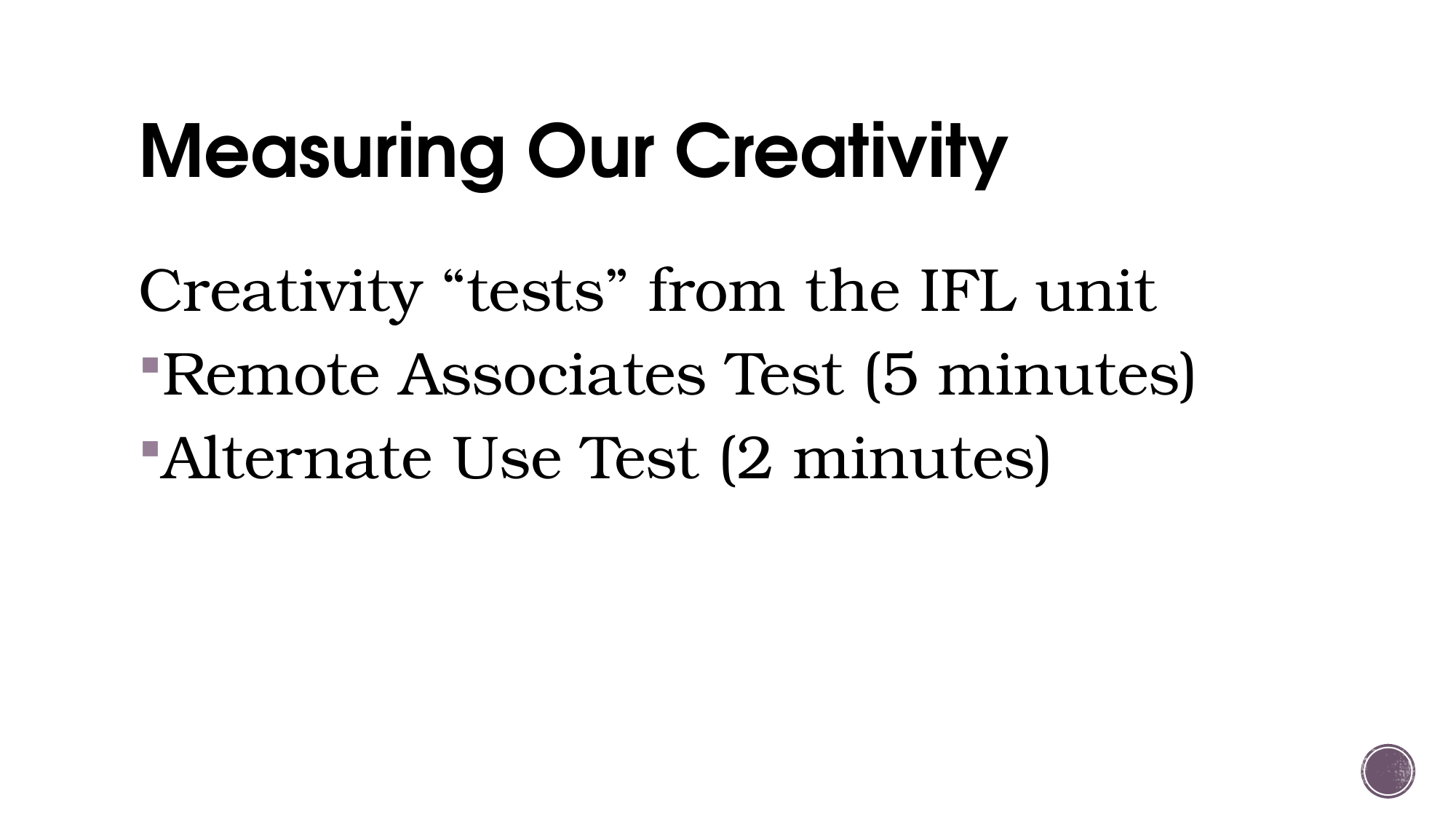

# Measuring Our Creativity
Creativity “tests” from the IFL unit
Remote Associates Test (5 minutes)
Alternate Use Test (2 minutes)